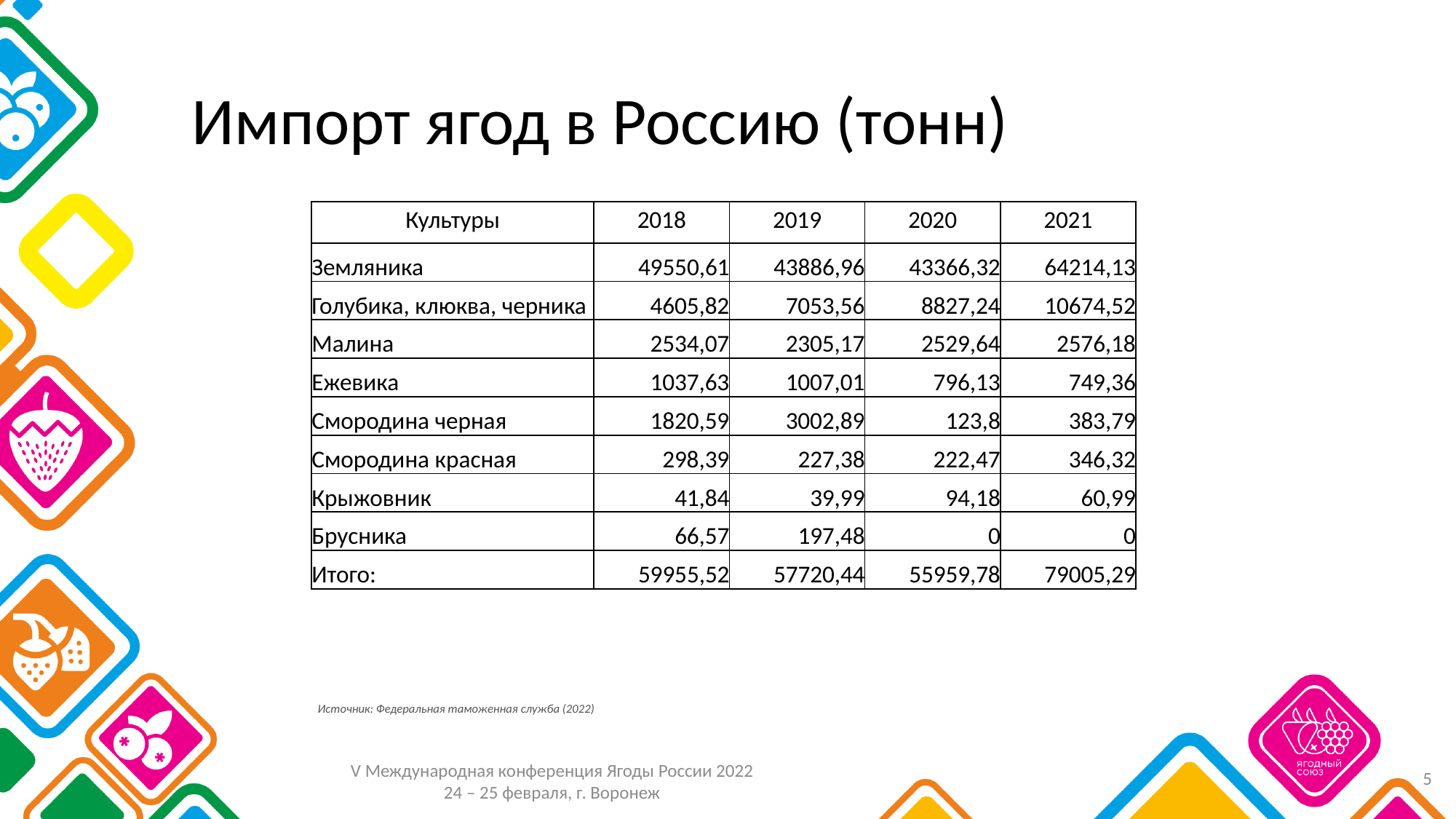

# Импорт ягод в Россию (тонн)
| Культуры | 2018 | 2019 | 2020 | 2021 |
| --- | --- | --- | --- | --- |
| Земляника | 49550,61 | 43886,96 | 43366,32 | 64214,13 |
| Голубика, клюква, черника | 4605,82 | 7053,56 | 8827,24 | 10674,52 |
| Малина | 2534,07 | 2305,17 | 2529,64 | 2576,18 |
| Ежевика | 1037,63 | 1007,01 | 796,13 | 749,36 |
| Смородина черная | 1820,59 | 3002,89 | 123,8 | 383,79 |
| Смородина красная | 298,39 | 227,38 | 222,47 | 346,32 |
| Крыжовник | 41,84 | 39,99 | 94,18 | 60,99 |
| Брусника | 66,57 | 197,48 | 0 | 0 |
| Итого: | 59955,52 | 57720,44 | 55959,78 | 79005,29 |
Источник: Федеральная таможенная служба (2022)

5
V Международная конференция Ягоды России 2022
24 – 25 февраля, г. Воронеж